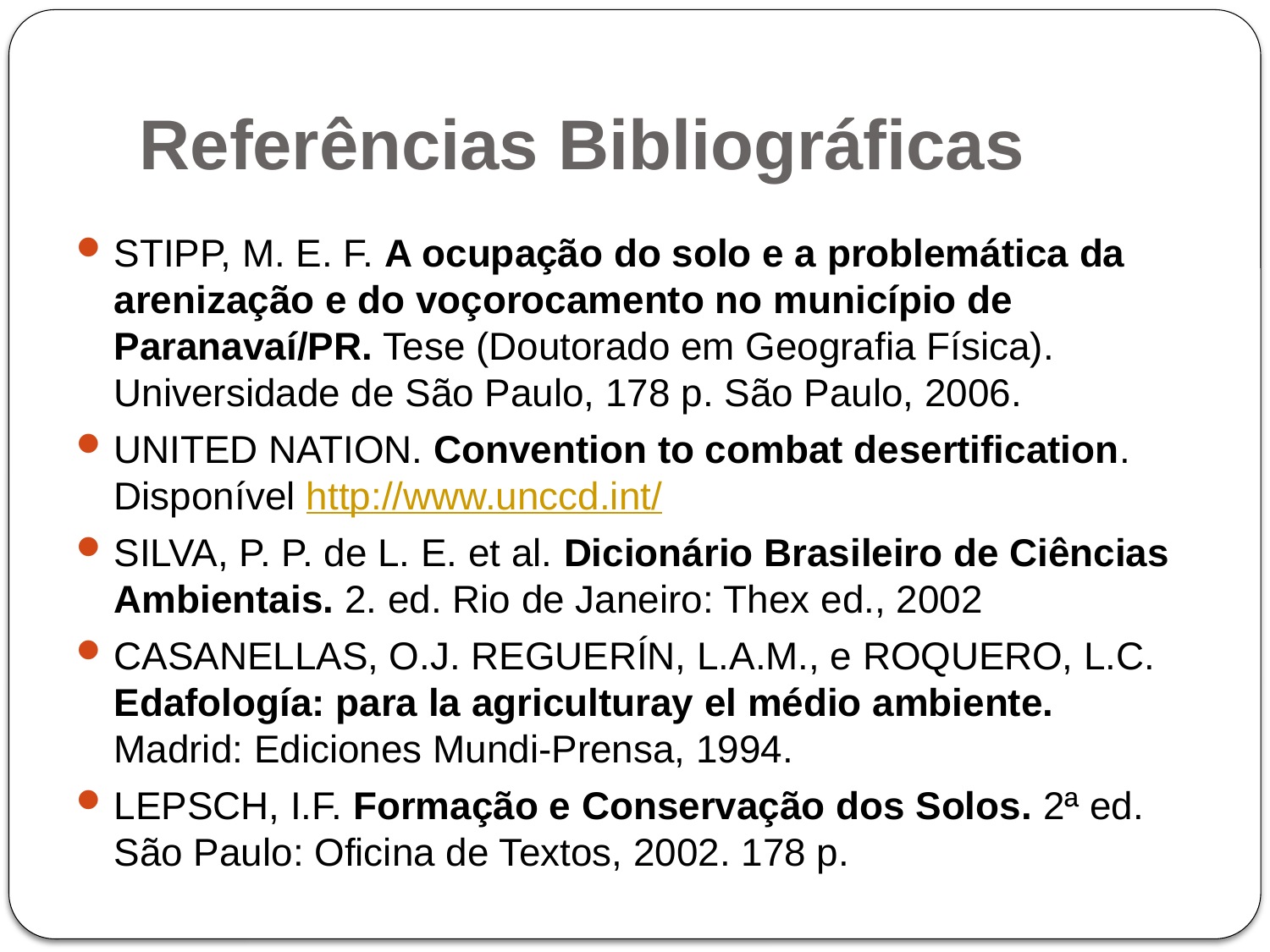

# Referências Bibliográficas
STIPP, M. E. F. A ocupação do solo e a problemática da arenização e do voçorocamento no município de Paranavaí/PR. Tese (Doutorado em Geografia Física). Universidade de São Paulo, 178 p. São Paulo, 2006.
UNITED NATION. Convention to combat desertification. Disponível http://www.unccd.int/
SILVA, P. P. de L. E. et al. Dicionário Brasileiro de Ciências Ambientais. 2. ed. Rio de Janeiro: Thex ed., 2002
CASANELLAS, O.J. REGUERÍN, L.A.M., e ROQUERO, L.C. Edafología: para la agriculturay el médio ambiente. Madrid: Ediciones Mundi-Prensa, 1994.
LEPSCH, I.F. Formação e Conservação dos Solos. 2ª ed. São Paulo: Oficina de Textos, 2002. 178 p.